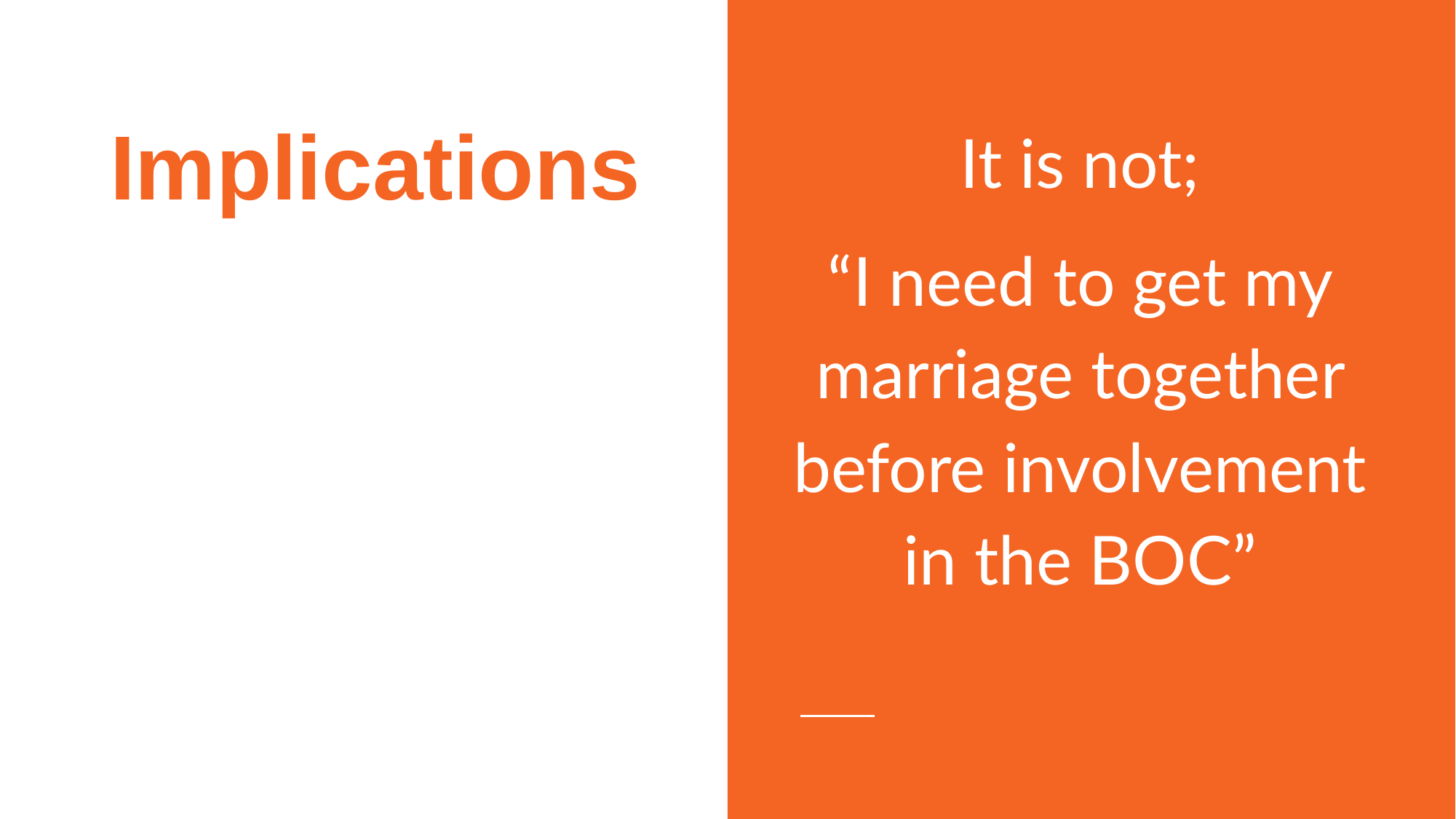

# Implications
It is not;
“I need to get my marriage together before involvement in the BOC”